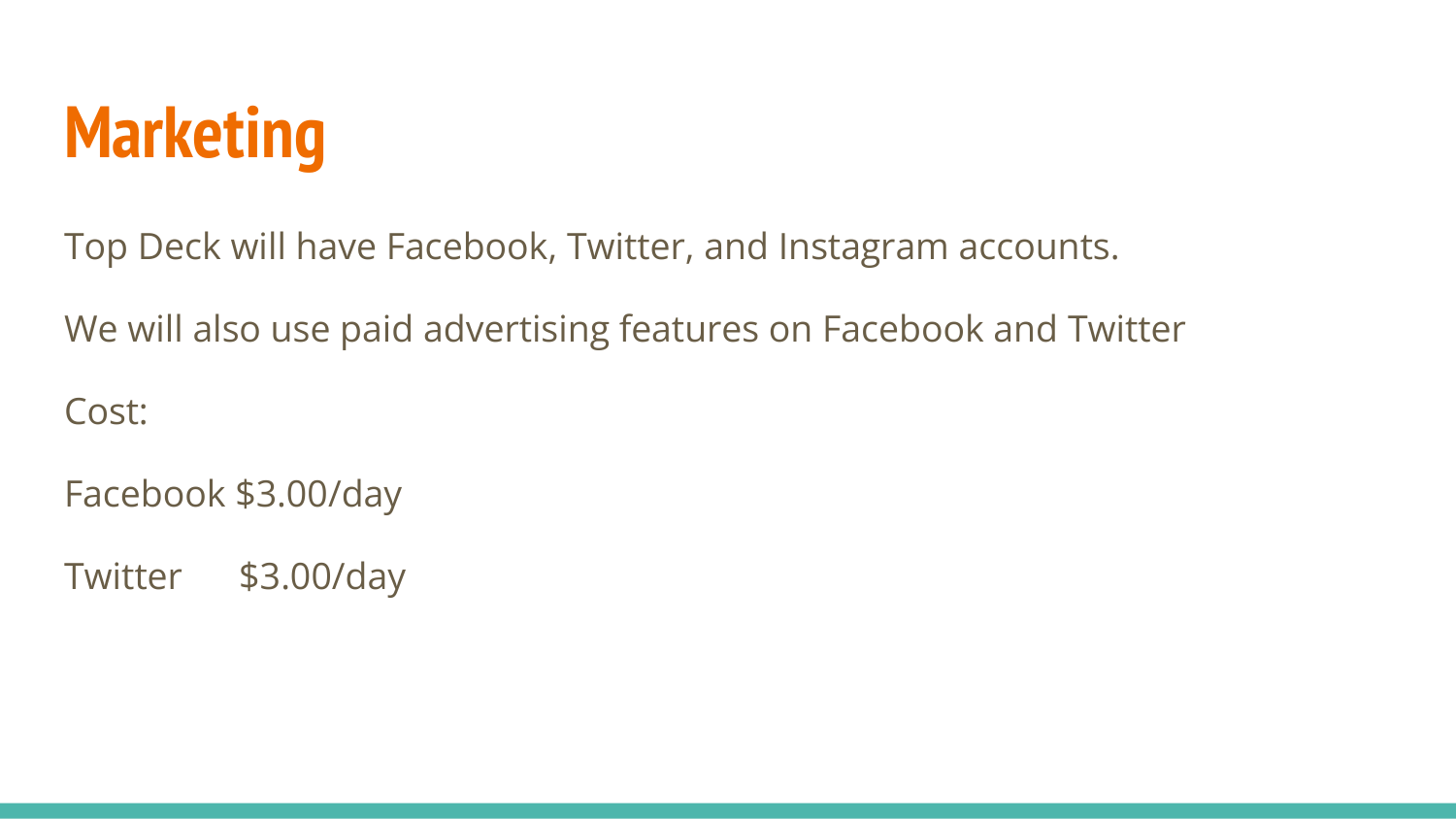

# Marketing

Top Deck will have Facebook, Twitter, and Instagram accounts.
We will also use paid advertising features on Facebook and Twitter
Cost:
Facebook $3.00/day
Twitter      $3.00/day